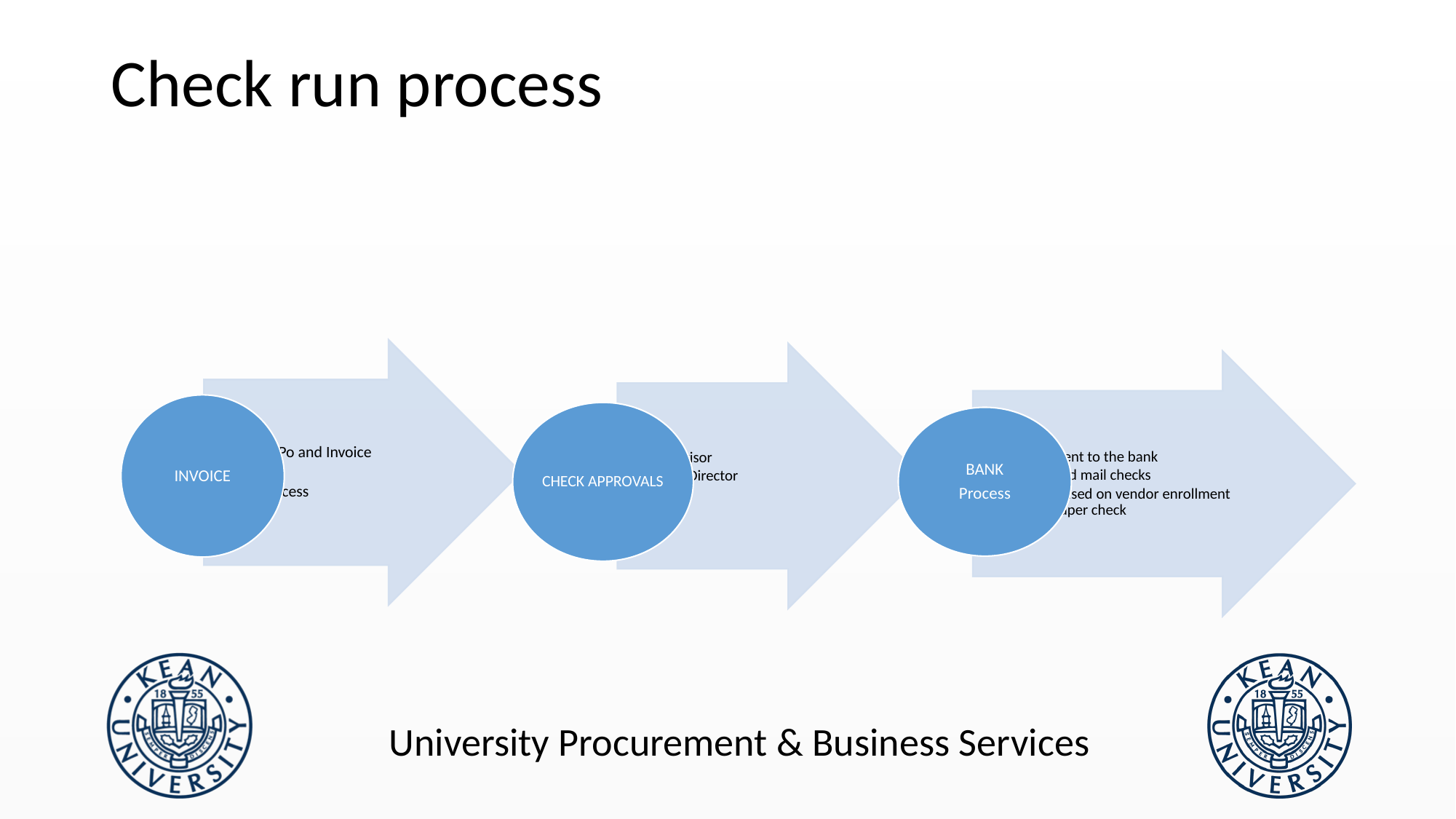

# Check run process
Matching Po and Invoice
Voucher
 Check process
INVOICE
AP Supervisor
Associate Director
Director
CHECK APPROVALS
Check file is sent to the bank
WF will cut and mail checks
WF will pay based on vendor enrollment ACH, CC or paper check
BANK
Process